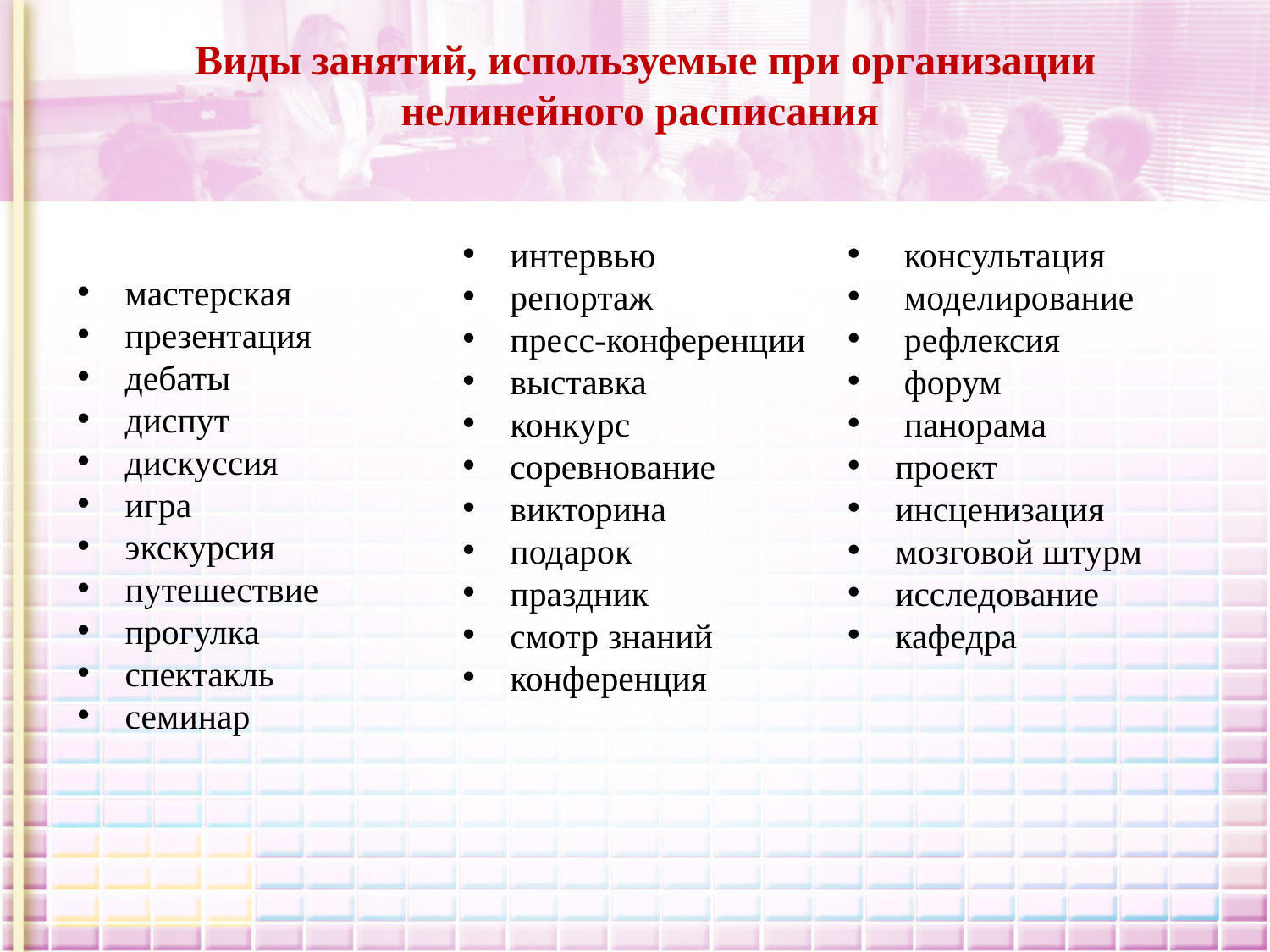

 Виды занятий, используемые при организации нелинейного расписания

мастерская
презентация
дебаты
диспут
дискуссия
игра
экскурсия
путешествие
прогулка
спектакль
семинар

интервью
репортаж
пресс-конференции
выставка
конкурс
соревнование
викторина
подарок
праздник
смотр знаний
конференция

​ лаборатория
​ консультация
​ моделирование
​ рефлексия
​ форум
​ панорама
проект
инсценизация
мозговой штурм
исследование
кафедра